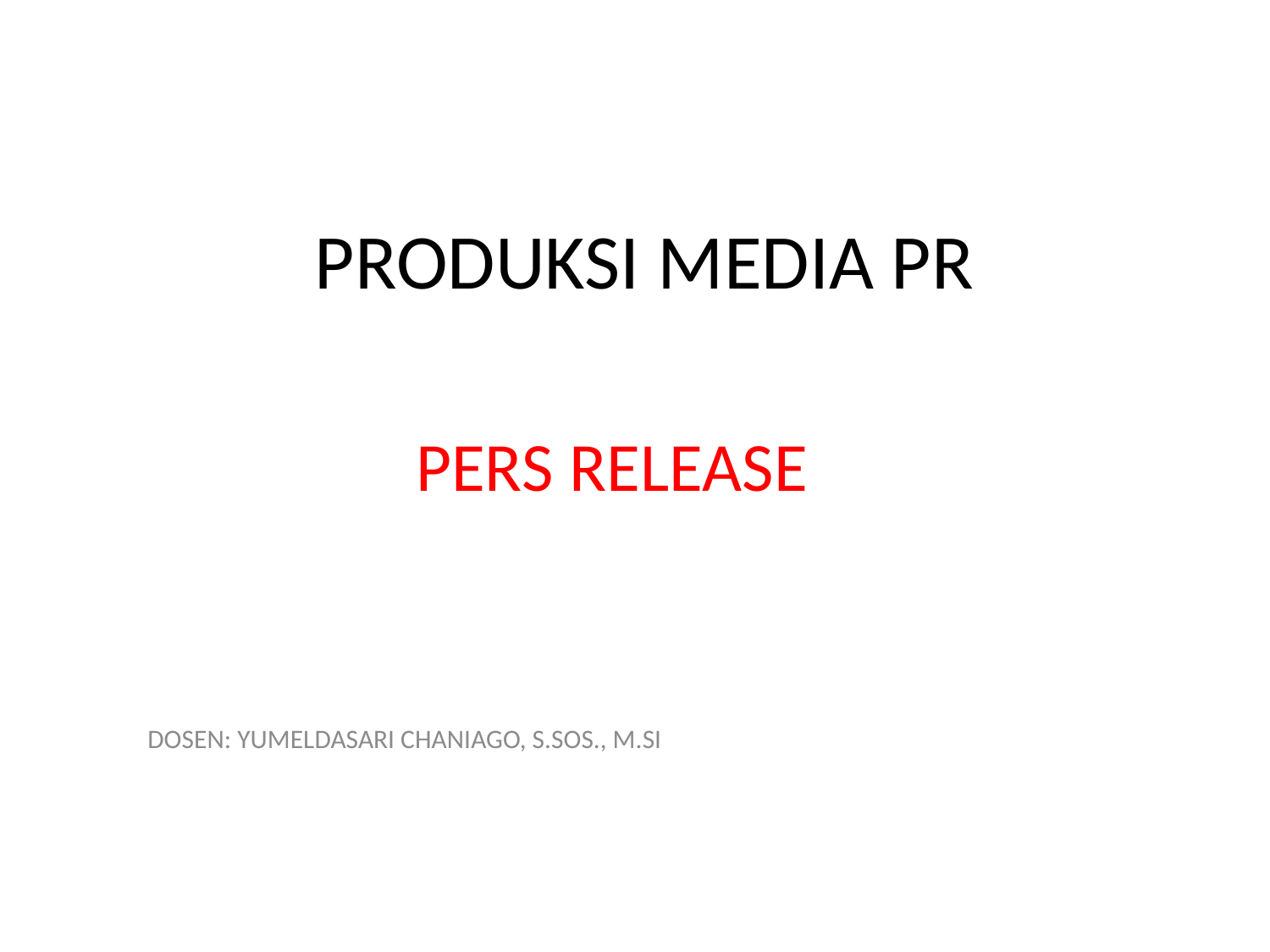

# PRODUKSI MEDIA PR
PERS RELEASE

DOSEN: YUMELDASARI CHANIAGO, S.SOS., M.SI